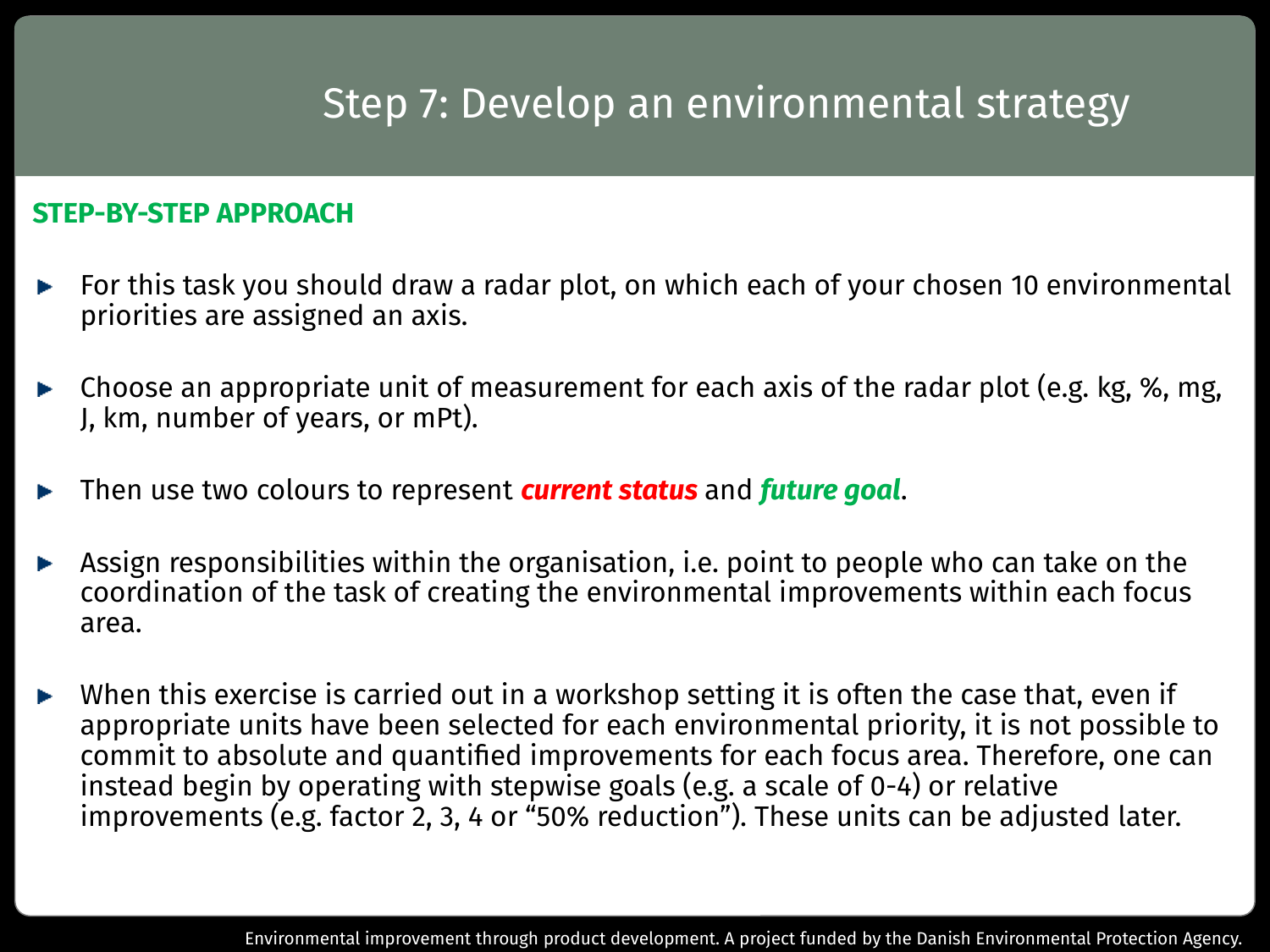

# Step 7: Develop an environmental strategy
STEP-BY-STEP APPROACH

For this task you should draw a radar plot, on which each of your chosen 10 environmental priorities are assigned an axis.

Choose an appropriate unit of measurement for each axis of the radar plot (e.g. kg, %, mg, J, km, number of years, or mPt).

Then use two colours to represent current status and future goal.

Assign responsibilities within the organisation, i.e. point to people who can take on the coordination of the task of creating the environmental improvements within each focus area.

When this exercise is carried out in a workshop setting it is often the case that, even if appropriate units have been selected for each environmental priority, it is not possible to commit to absolute and quantified improvements for each focus area. Therefore, one can instead begin by operating with stepwise goals (e.g. a scale of 0-4) or relative improvements (e.g. factor 2, 3, 4 or “50% reduction”). These units can be adjusted later.